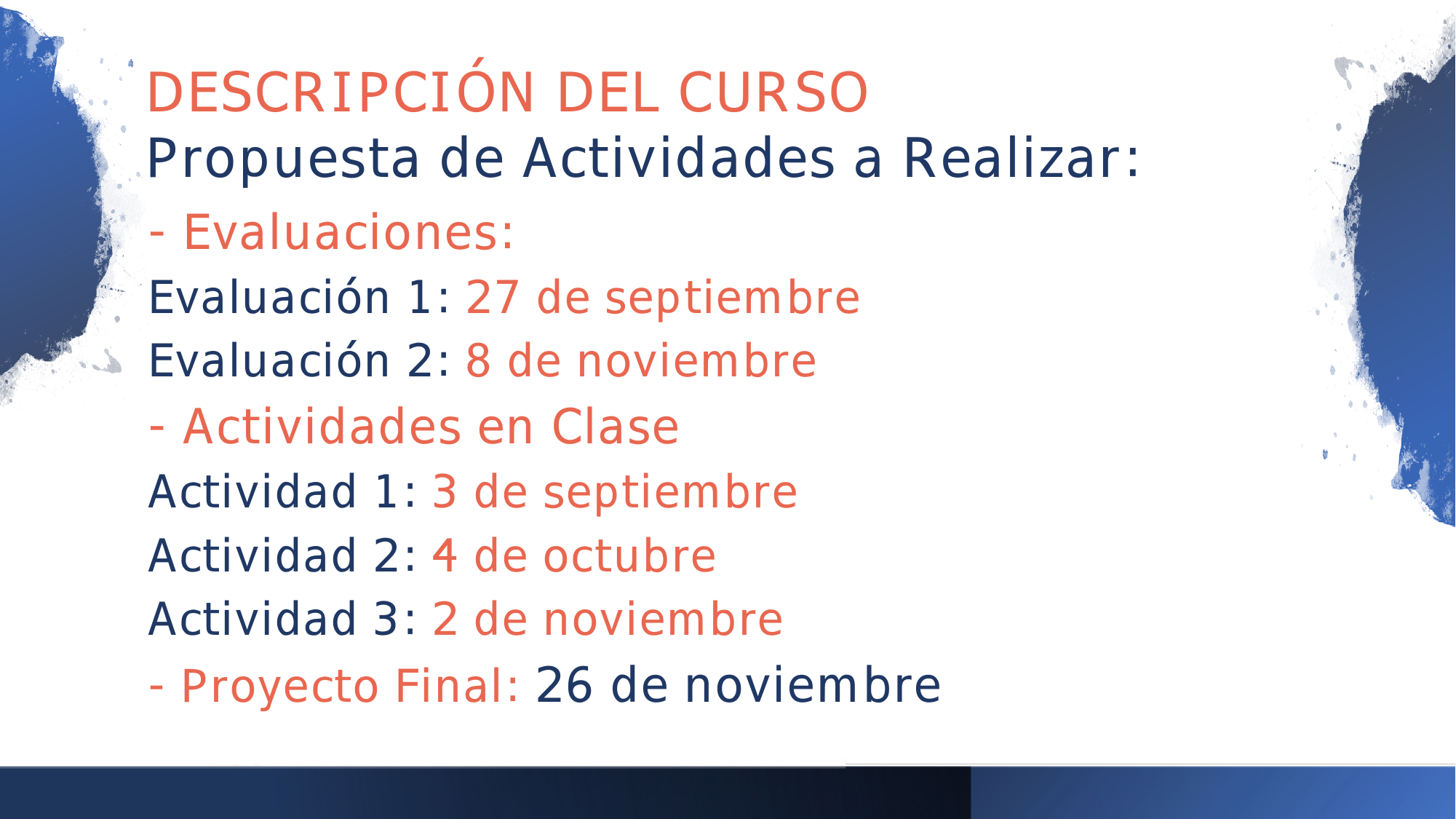

DESCRIPCIÓN DEL CURSO
Propuesta de Actividades a Realizar:
- Evaluaciones:
Evaluación 1: 27 de septiembre
Evaluación 2: 8 de noviembre
- Actividades en Clase
Actividad 1: 3 de septiembre
Actividad 2: 4 de octubre
Actividad 3: 2 de noviembre
- Proyecto Final: 26 de noviembre